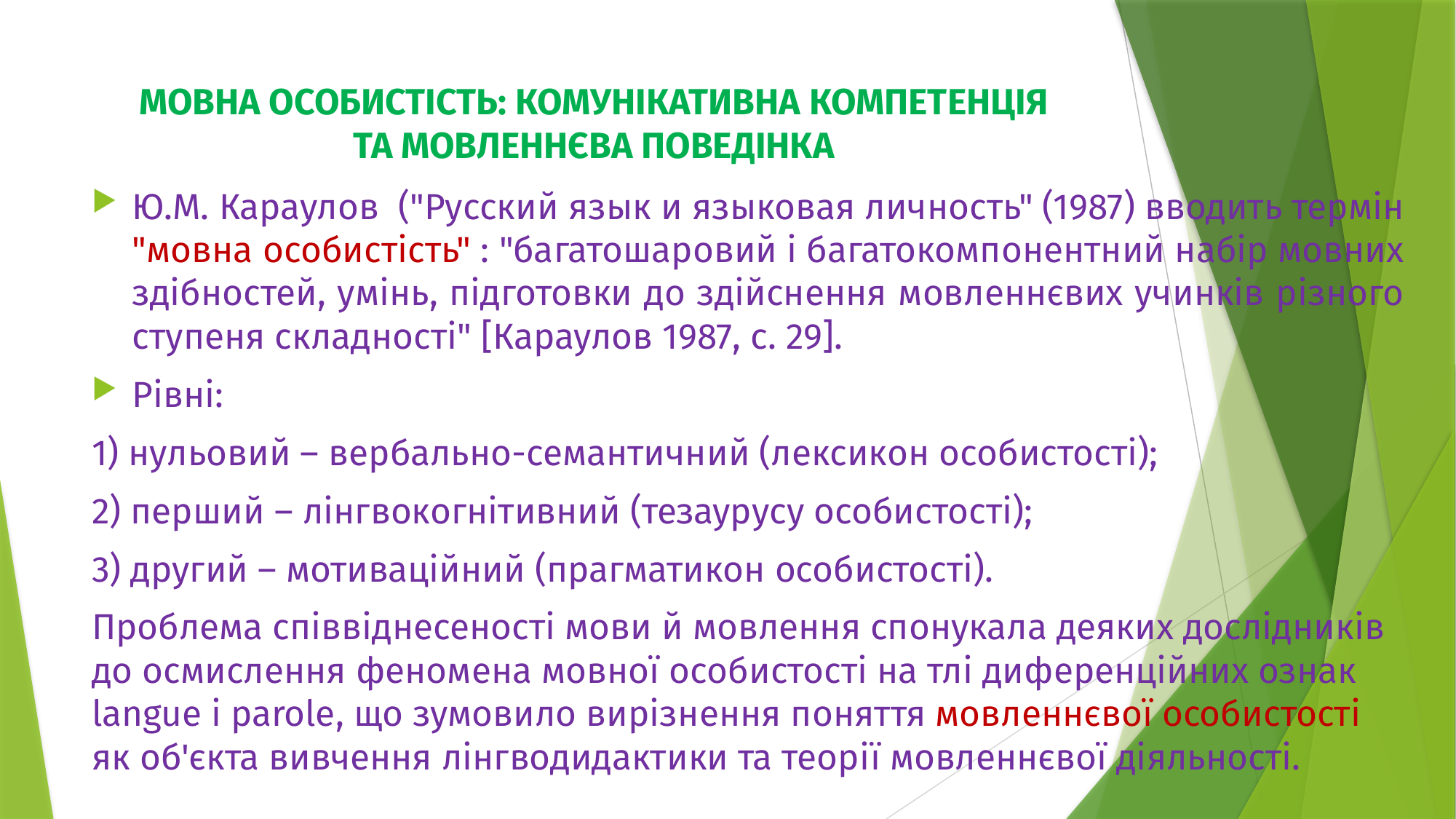

# МОВНА ОСОБИСТІСТЬ: КОМУНІКАТИВНА КОМПЕТЕНЦІЯ ТА МОВЛЕННЄВА ПОВЕДІНКА
Ю.М. Караулов  ("Русский язык и языковая личность" (1987) вводить термін "мовна особистість" : "багатошаровий і багатокомпонентний набір мовних здібностей, умінь, підготовки до здійснення мовленнєвих учинків різного ступеня складності" [Караулов 1987, с. 29].
Рівні:
1) нульовий – вербально-семантичний (лексикон особистості);
2) перший – лінгвокогнітивний (тезаурусу особистості);
3) другий – мотиваційний (прагматикон особистості).
Проблема співвіднесеності мови й мовлення спонукала деяких дослідників до осмислення феномена мовної особистості на тлі диференційних ознак langue і parole, що зумовило вирізнення поняття мовленнєвої особистості як об'єкта вивчення лінгводидактики та теорії мовленнєвої діяльності.